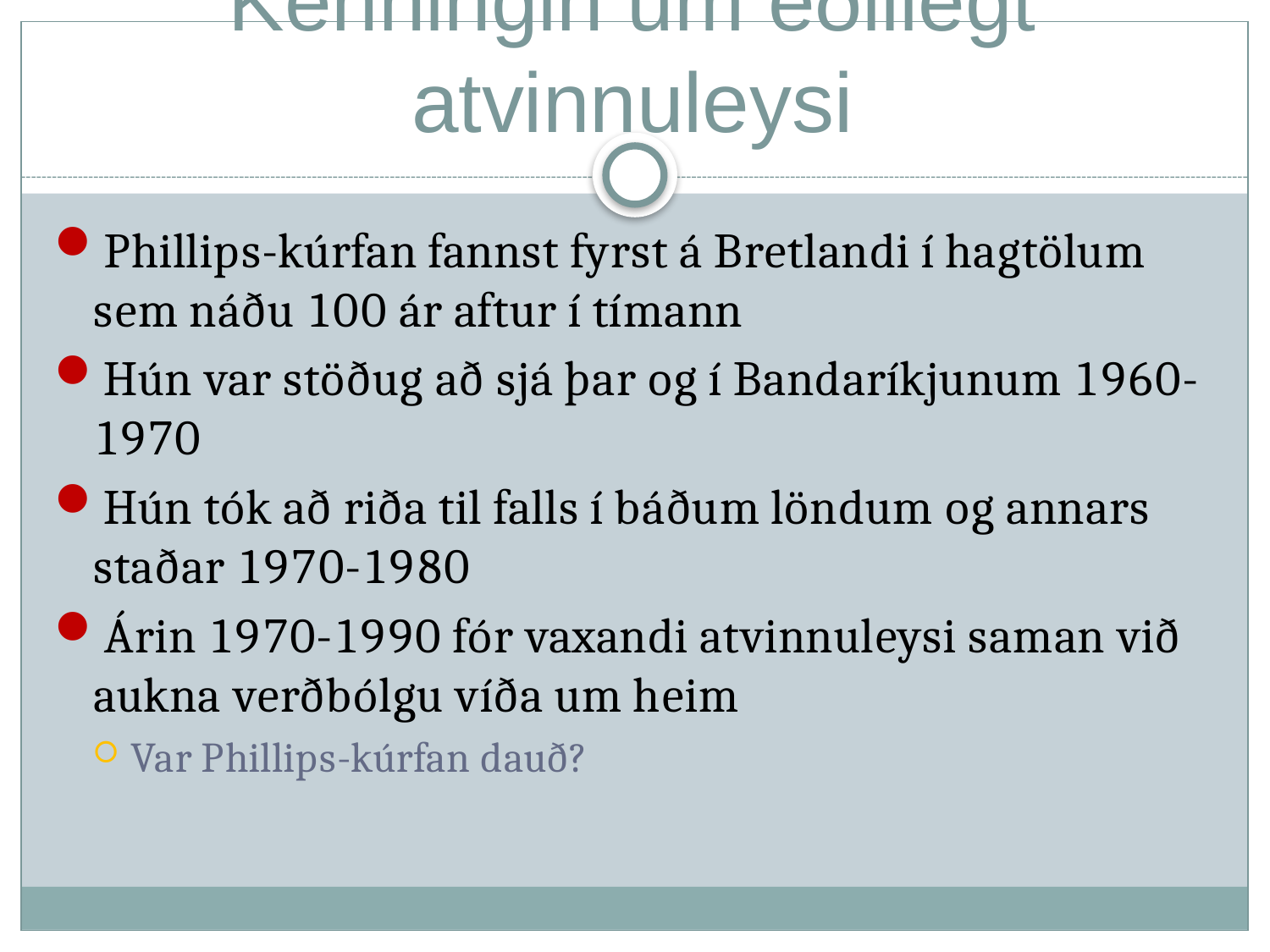

# Kenningin um eðlilegt atvinnuleysi
Phillips-kúrfan fannst fyrst á Bretlandi í hagtölum sem náðu 100 ár aftur í tímann
Hún var stöðug að sjá þar og í Bandaríkjunum 1960-1970
Hún tók að riða til falls í báðum löndum og annars staðar 1970-1980
Árin 1970-1990 fór vaxandi atvinnuleysi saman við aukna verðbólgu víða um heim
Var Phillips-kúrfan dauð?